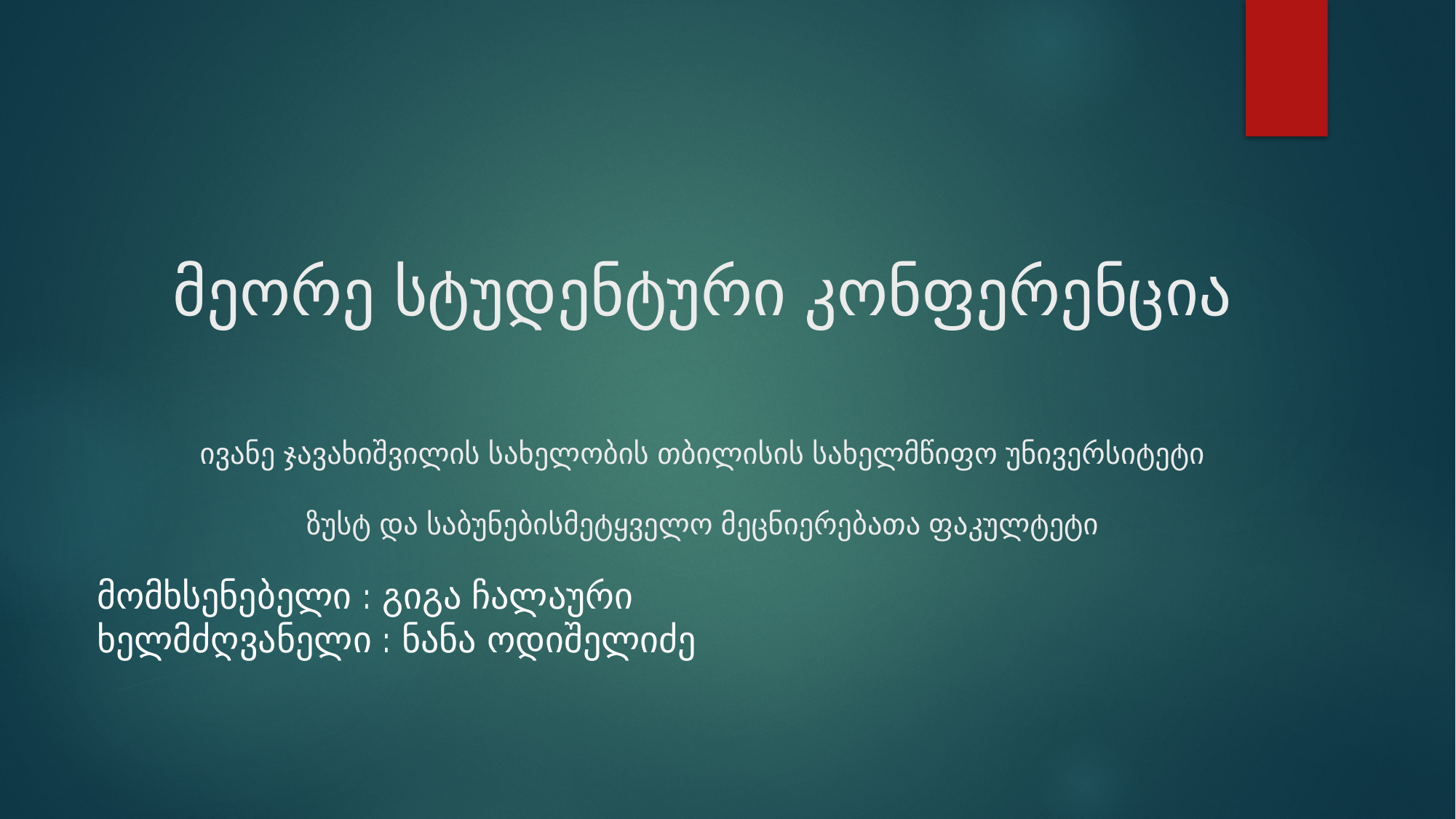

# მეორე სტუდენტური კონფერენცია ივანე ჯავახიშვილის სახელობის თბილისის სახელმწიფო უნივერსიტეტი ზუსტ და საბუნებისმეტყველო მეცნიერებათა ფაკულტეტი
მომხსენებელი : გიგა ჩალაური
ხელმძღვანელი : ნანა ოდიშელიძე